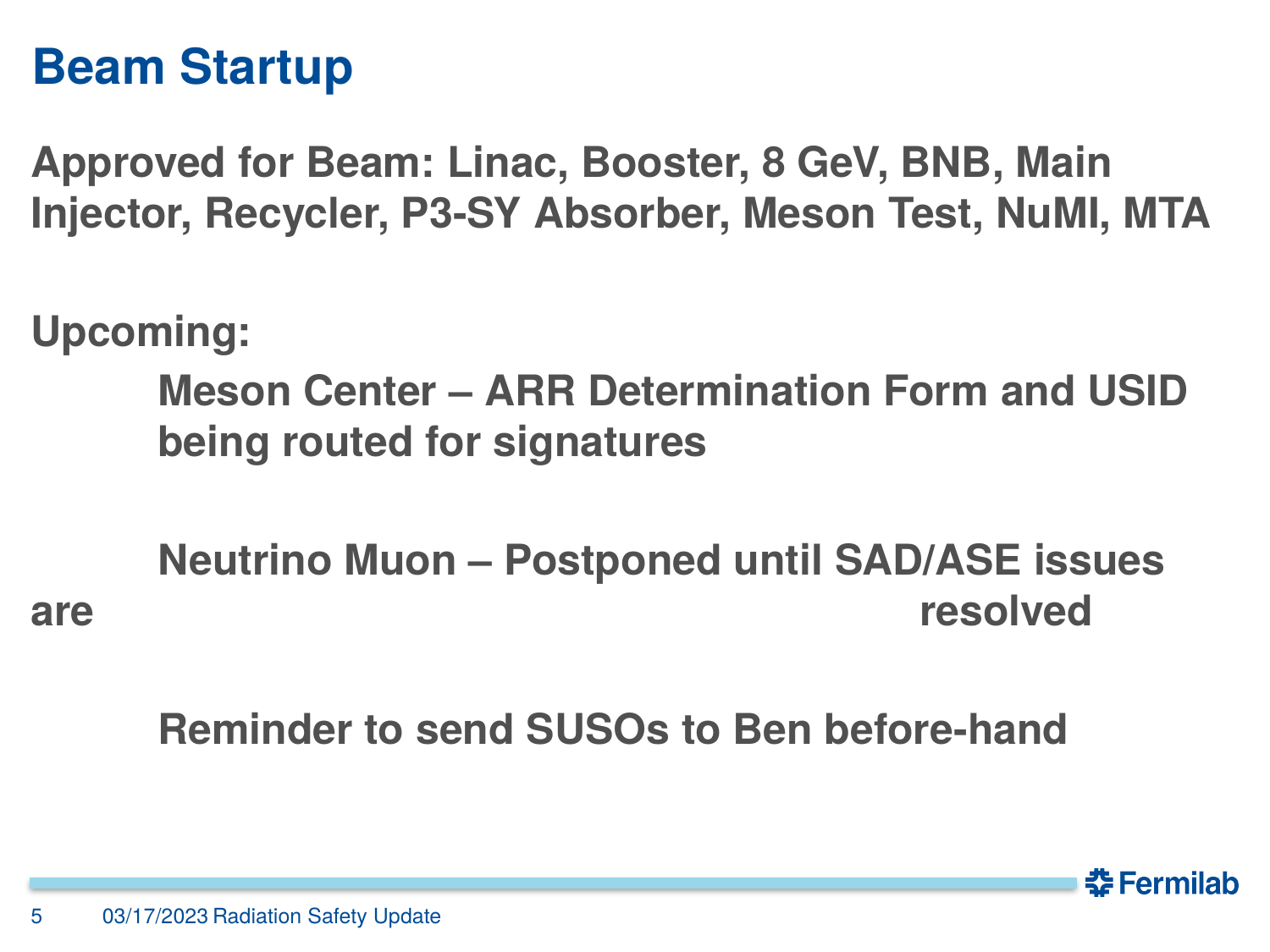

# Beam Startup
Approved for Beam: Linac, Booster, 8 GeV, BNB, Main Injector, Recycler, P3-SY Absorber, Meson Test, NuMI, MTA

Upcoming:
	Meson Center – ARR Determination Form and USID 	being routed for signatures

	Neutrino Muon – Postponed until SAD/ASE issues are 							resolved

	Reminder to send SUSOs to Ben before-hand

5
03/17/2023
Radiation Safety Update